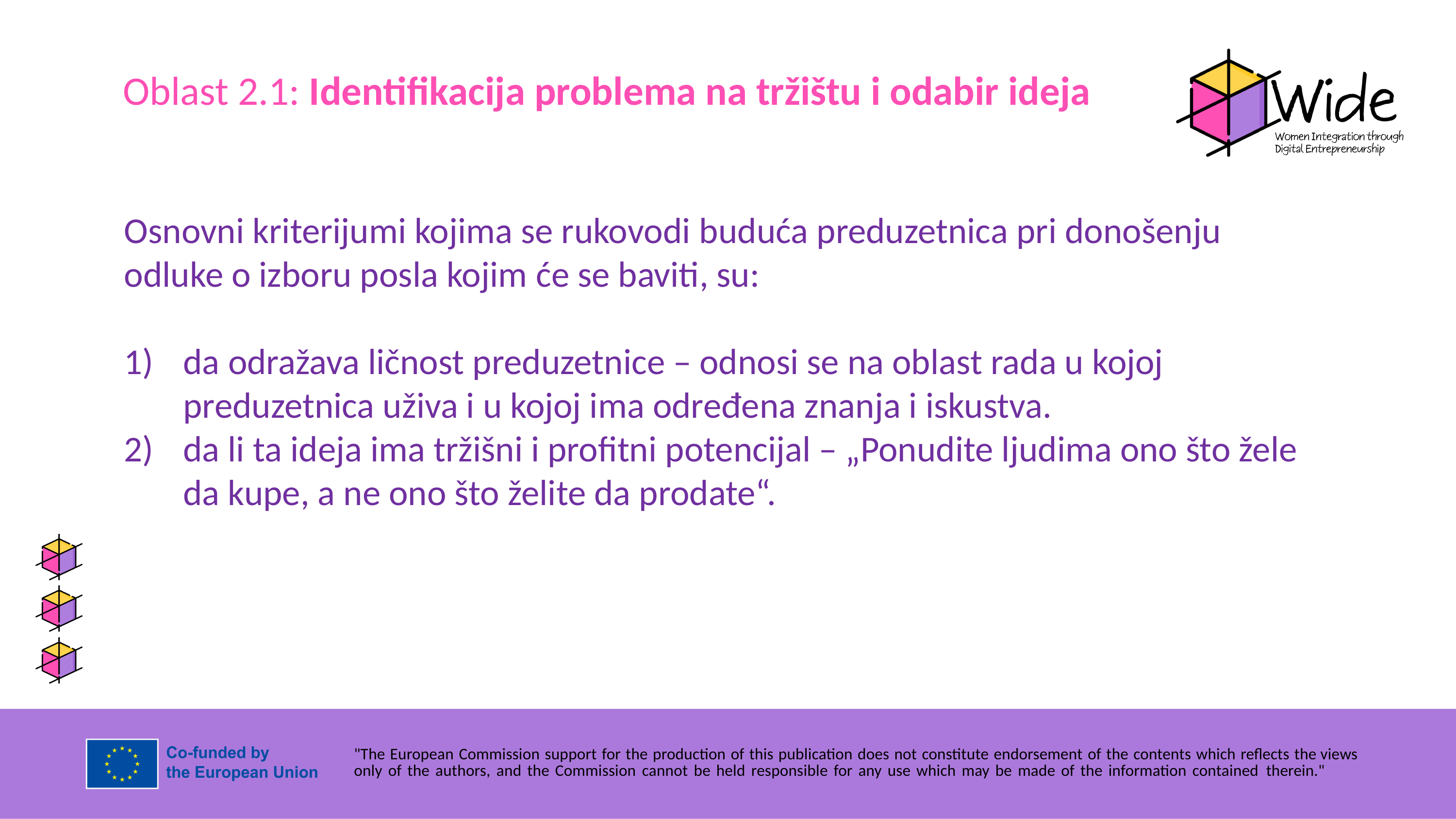

Oblast 2.1: Identifikacija problema na tržištu i odabir ideja

Osnovni kriterijumi kojima se rukovodi buduća preduzetnica pri donošenju odluke o izboru posla kojim će se baviti, su:

da odražava ličnost preduzetnice – odnosi se na oblast rada u kojoj preduzetnica uživa i u kojoj ima određena znanja i iskustva.
da li ta ideja ima tržišni i profitni potencijal – „Ponudite ljudima ono što žele da kupe, a ne ono što želite da prodate“.